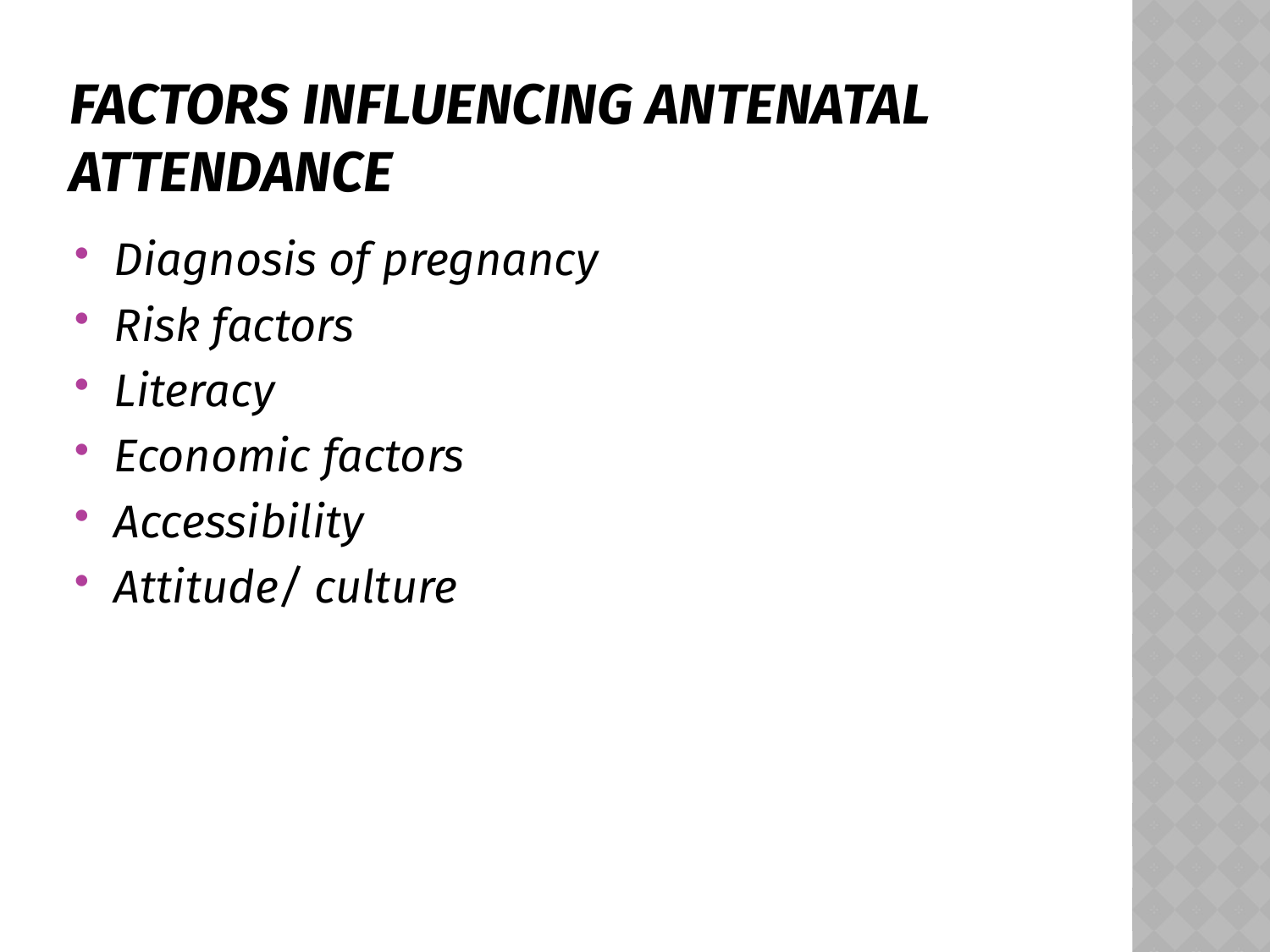

# Factors influencing antenatal attendance
Diagnosis of pregnancy
Risk factors
Literacy
Economic factors
Accessibility
Attitude/ culture